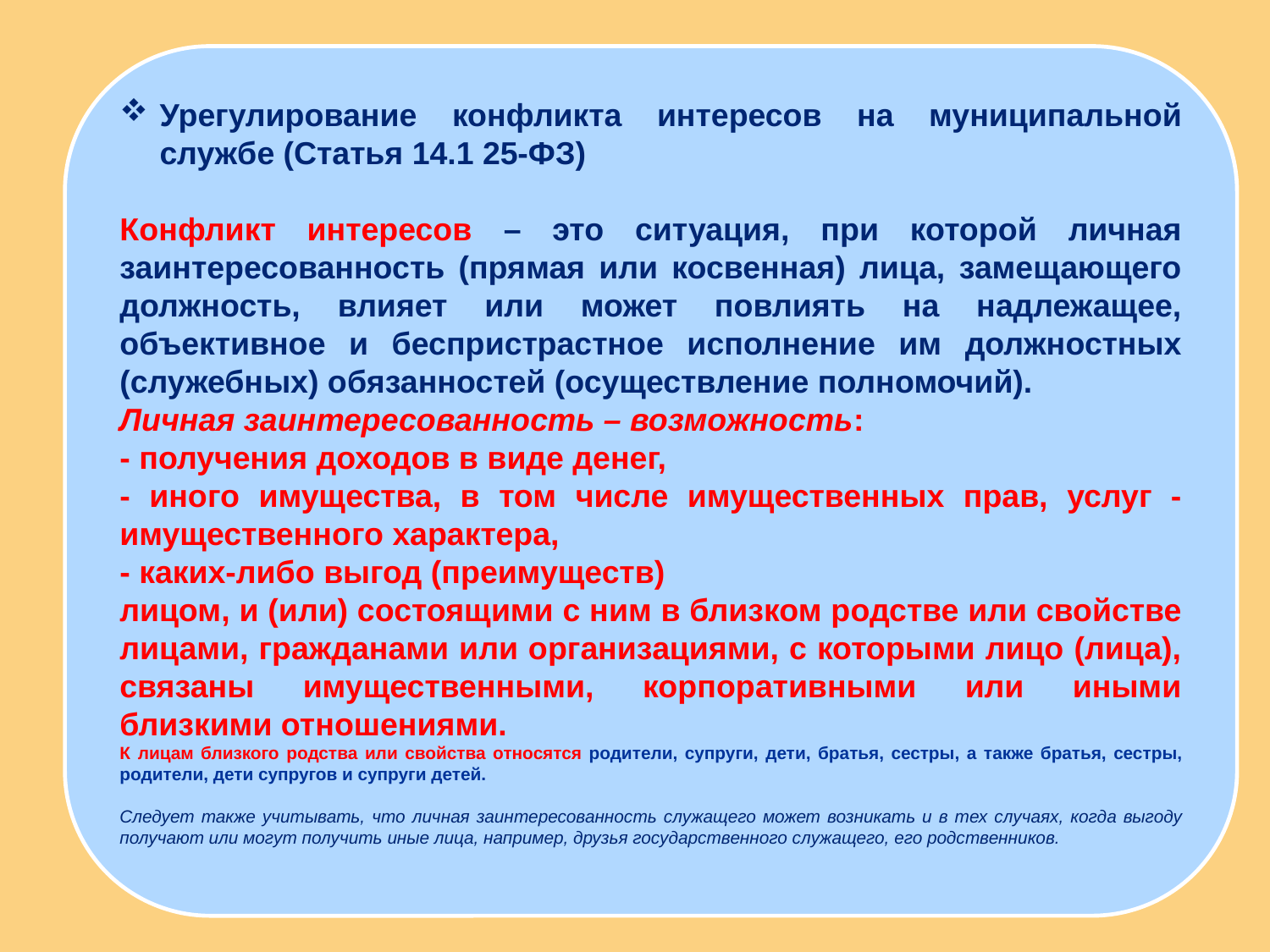

Урегулирование конфликта интересов на муниципальной службе (Статья 14.1 25-ФЗ)

Конфликт интересов – это ситуация, при которой личная заинтересованность (прямая или косвенная) лица, замещающего должность, влияет или может повлиять на надлежащее, объективное и беспристрастное исполнение им должностных (служебных) обязанностей (осуществление полномочий).
Личная заинтересованность – возможность:
- получения доходов в виде денег,
- иного имущества, в том числе имущественных прав, услуг -имущественного характера,
- каких-либо выгод (преимуществ)
лицом, и (или) состоящими с ним в близком родстве или свойстве лицами, гражданами или организациями, с которыми лицо (лица), связаны имущественными, корпоративными или иными близкими отношениями.
К лицам близкого родства или свойства относятся родители, супруги, дети, братья, сестры, а также братья, сестры, родители, дети супругов и супруги детей.

Следует также учитывать, что личная заинтересованность служащего может возникать и в тех случаях, когда выгоду получают или могут получить иные лица, например, друзья государственного служащего, его родственников.